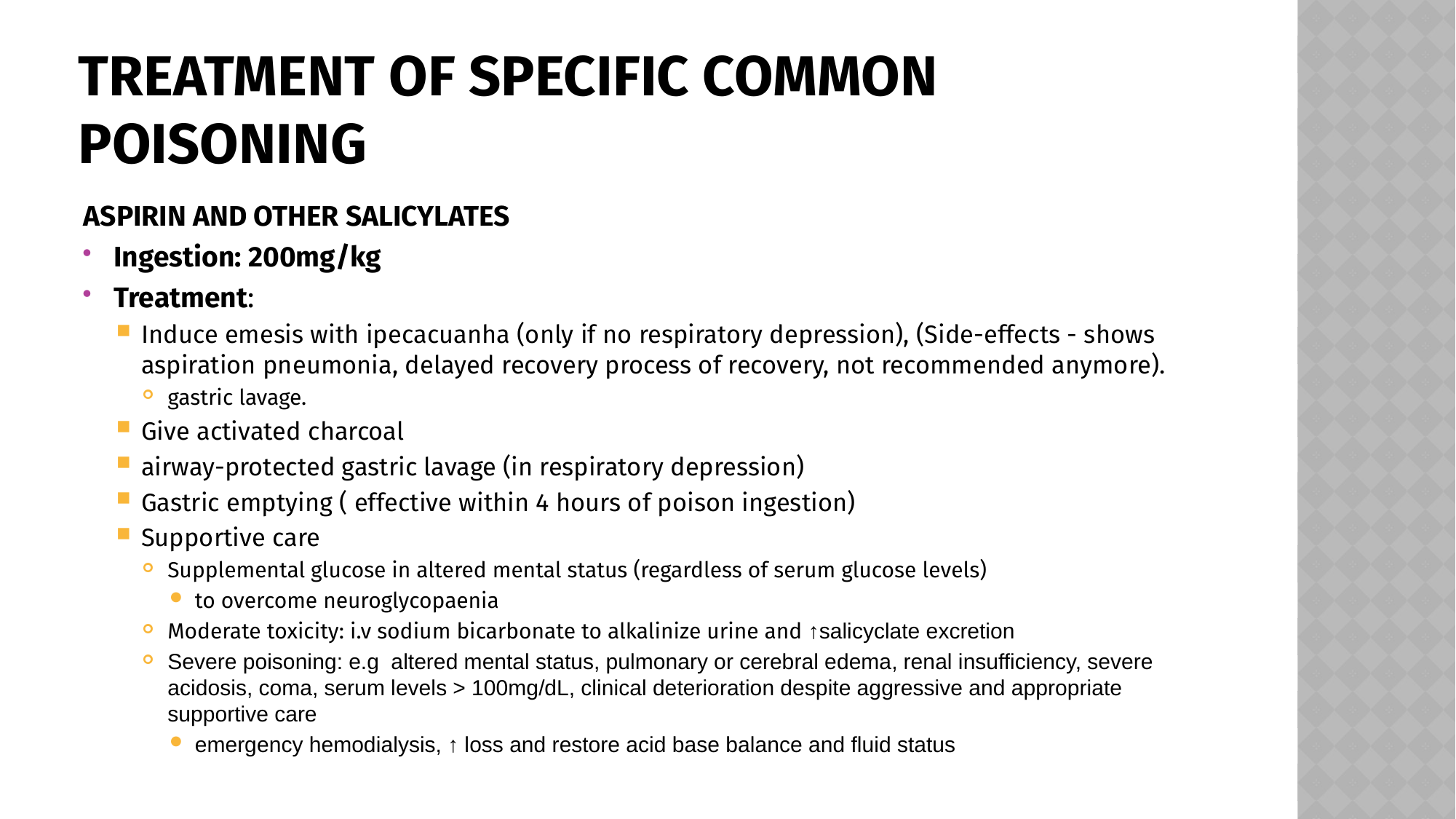

# TREATMENT OF SPECIFIC COMMON POISONING
ASPIRIN AND OTHER SALICYLATES
Ingestion: 200mg/kg
Treatment:
Induce emesis with ipecacuanha (only if no respiratory depression), (Side-effects - shows aspiration pneumonia, delayed recovery process of recovery, not recommended anymore).
gastric lavage.
Give activated charcoal
airway-protected gastric lavage (in respiratory depression)
Gastric emptying ( effective within 4 hours of poison ingestion)
Supportive care
Supplemental glucose in altered mental status (regardless of serum glucose levels)
to overcome neuroglycopaenia
Moderate toxicity: i.v sodium bicarbonate to alkalinize urine and ↑salicyclate excretion
Severe poisoning: e.g  altered mental status, pulmonary or cerebral edema, renal insufficiency, severe acidosis, coma, serum levels > 100mg/dL, clinical deterioration despite aggressive and appropriate supportive care
emergency hemodialysis, ↑ loss and restore acid base balance and fluid status